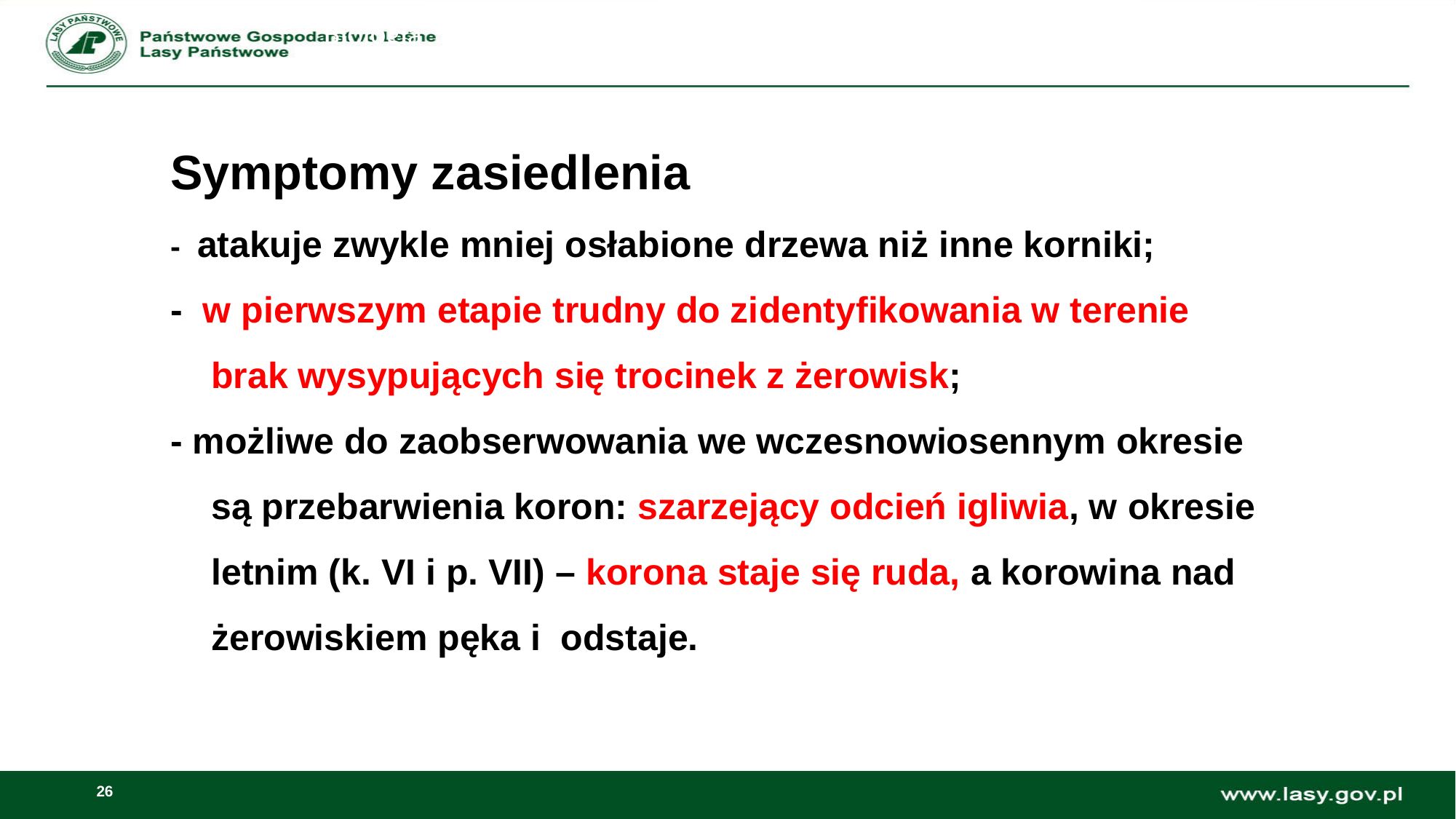

Biologia
Symptomy zasiedlenia
-  atakuje zwykle mniej osłabione drzewa niż inne korniki;
-  w pierwszym etapie trudny do zidentyfikowania w terenie  brak wysypujących się trocinek z żerowisk;
- możliwe do zaobserwowania we wczesnowiosennym okresie  są przebarwienia koron: szarzejący odcień igliwia, w okresie letnim (k. VI i p. VII) – korona staje się ruda, a korowina nad żerowiskiem pęka i  odstaje.